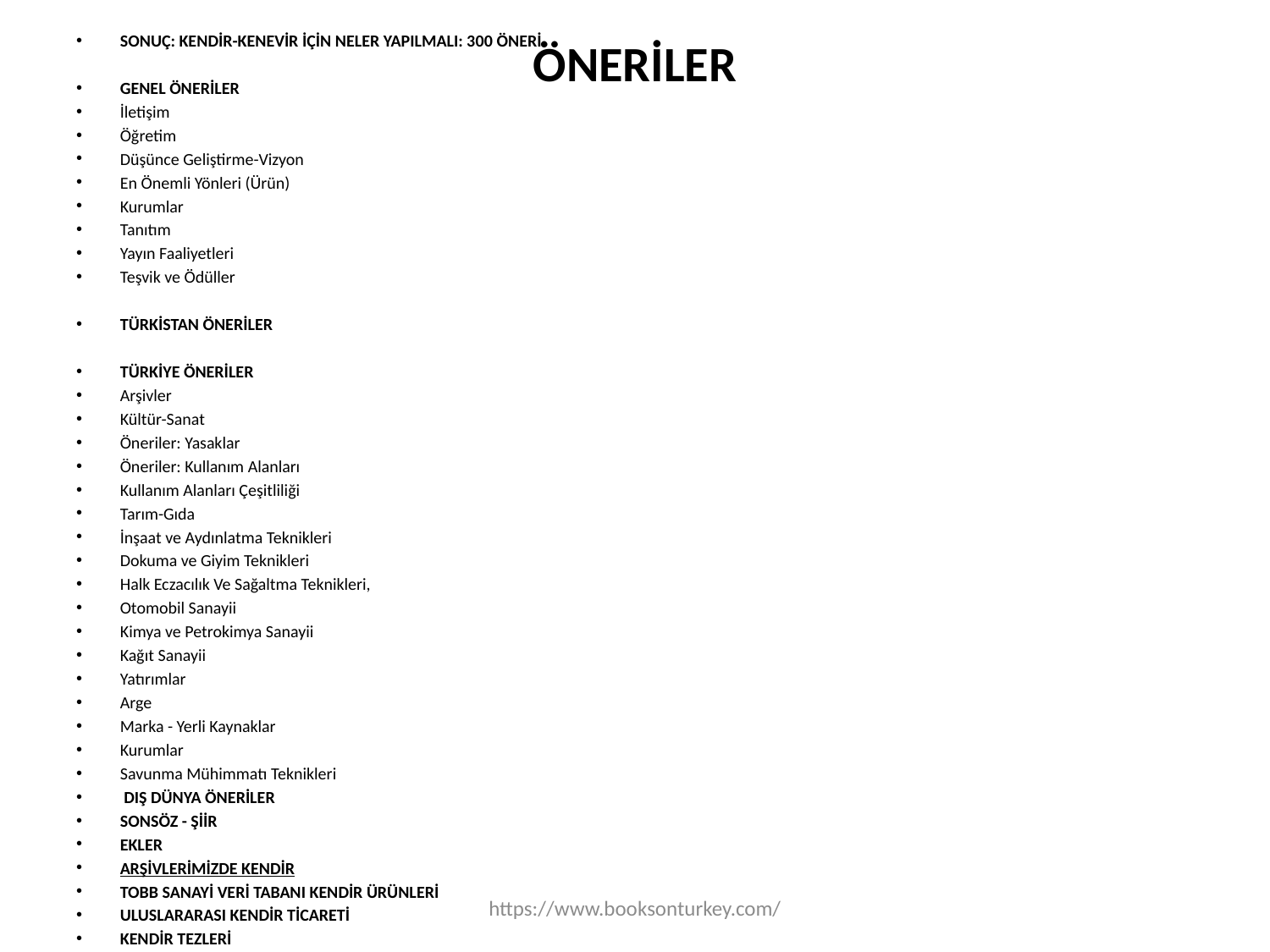

SONUÇ: KENDİR-KENEVİR İÇİN NELER YAPILMALI: 300 ÖNERİ

GENEL ÖNERİLER
İletişim
Öğretim
Düşünce Geliştirme-Vizyon
En Önemli Yönleri (Ürün)
Kurumlar
Tanıtım
Yayın Faaliyetleri
Teşvik ve Ödüller

TÜRKİSTAN ÖNERİLER

TÜRKİYE ÖNERİLER
Arşivler
Kültür-Sanat
Öneriler: Yasaklar
Öneriler: Kullanım Alanları
Kullanım Alanları Çeşitliliği
Tarım-Gıda
İnşaat ve Aydınlatma Teknikleri
Dokuma ve Giyim Teknikleri
Halk Eczacılık Ve Sağaltma Teknikleri,
Otomobil Sanayii
Kimya ve Petrokimya Sanayii
Kağıt Sanayii
Yatırımlar
Arge
Marka - Yerli Kaynaklar
Kurumlar
Savunma Mühimmatı Teknikleri
 DIŞ DÜNYA ÖNERİLER
SONSÖZ - ŞİİR
EKLER
ARŞİVLERİMİZDE KENDİR
TOBB SANAYİ VERİ TABANI KENDİR ÜRÜNLERİ
ULUSLARARASI KENDİR TİCARETİ
KENDİR TEZLERİ
# ÖNERİLER
https://www.booksonturkey.com/